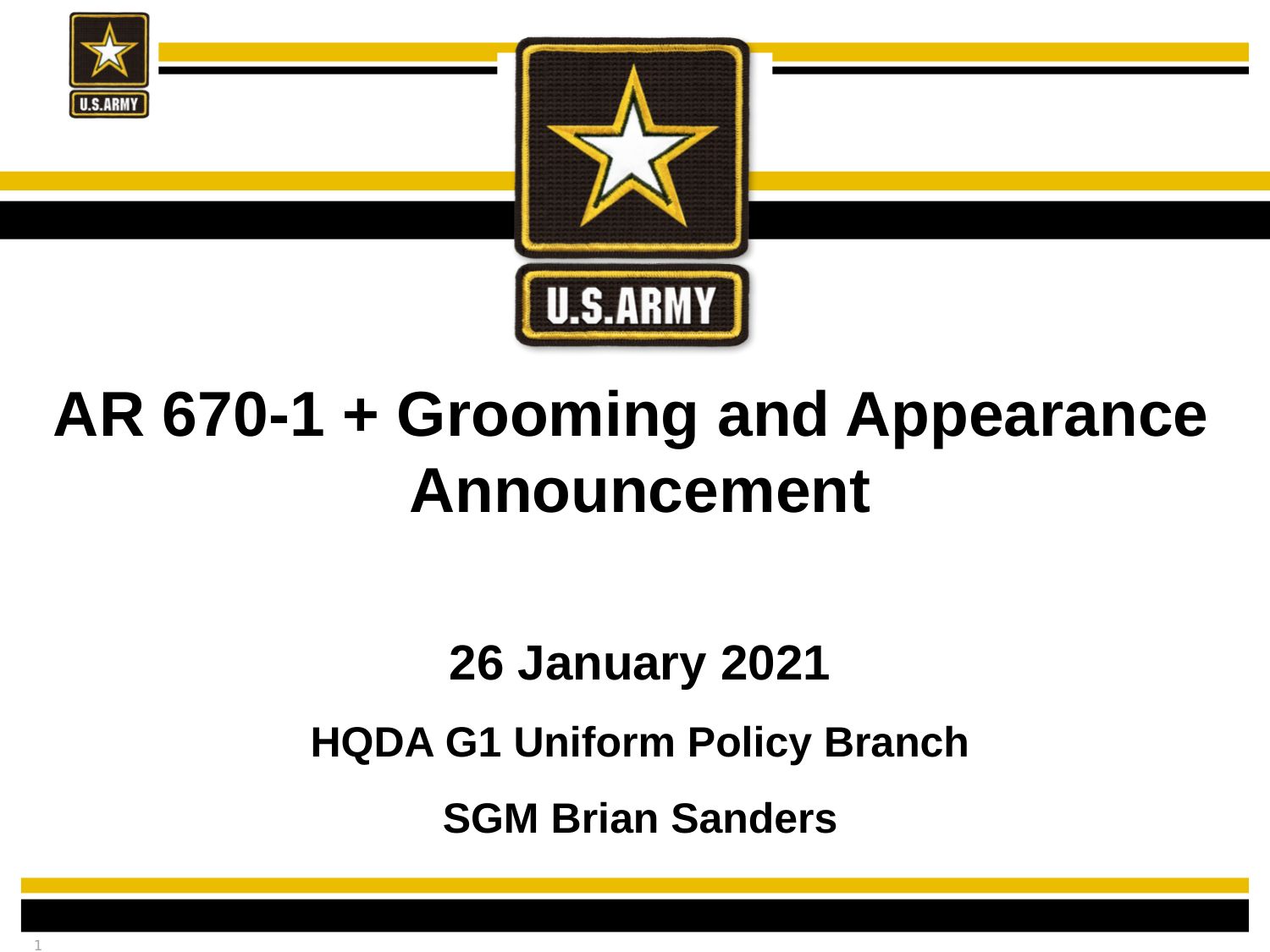

AR 670-1 + Grooming and Appearance
Announcement

26 January 2021
HQDA G1 Uniform Policy Branch
SGM Brian Sanders